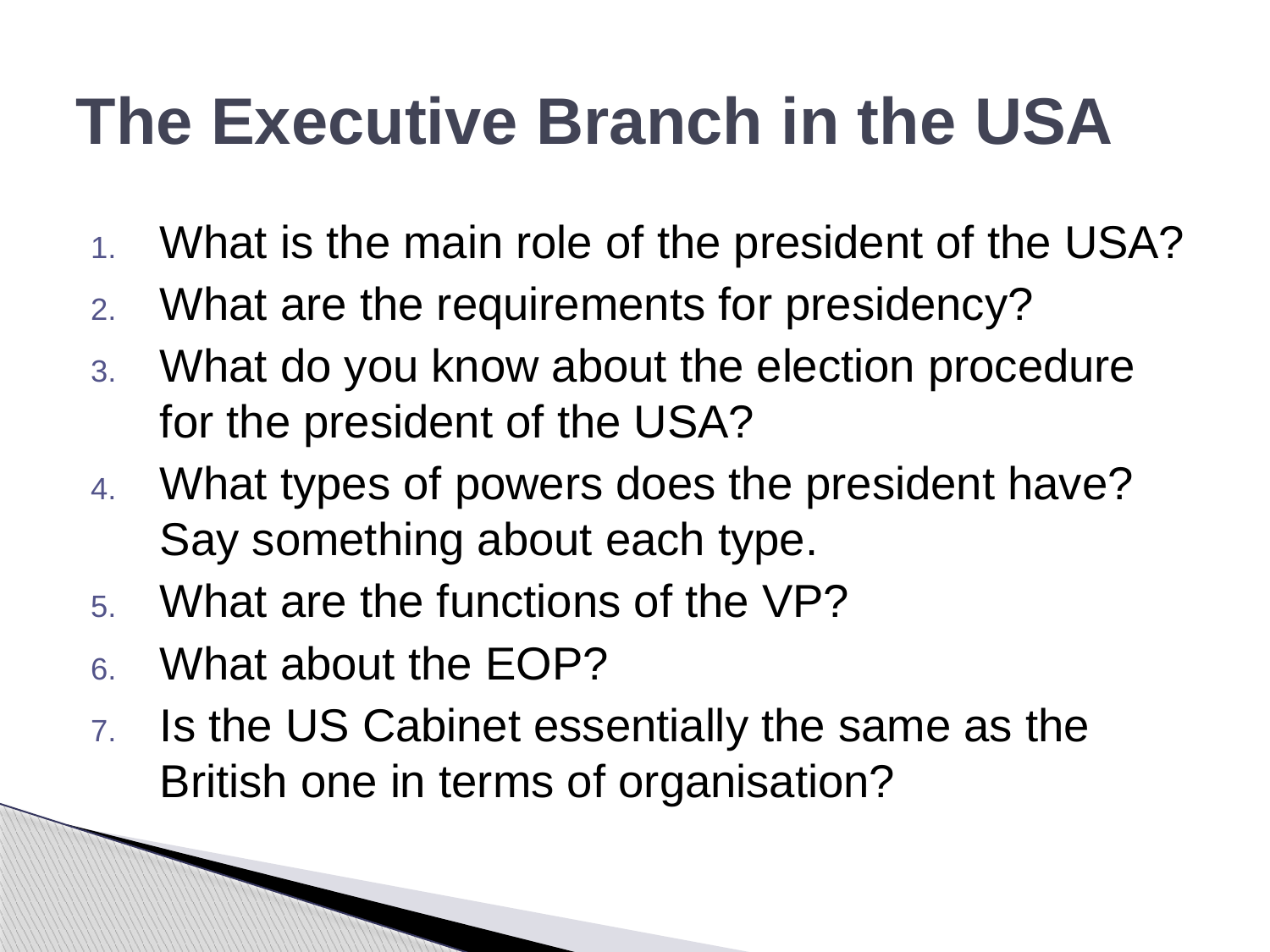

# The Executive Branch in the USA
What is the main role of the president of the USA?
What are the requirements for presidency?
What do you know about the election procedure for the president of the USA?
What types of powers does the president have? Say something about each type.
What are the functions of the VP?
What about the EOP?
Is the US Cabinet essentially the same as the British one in terms of organisation?